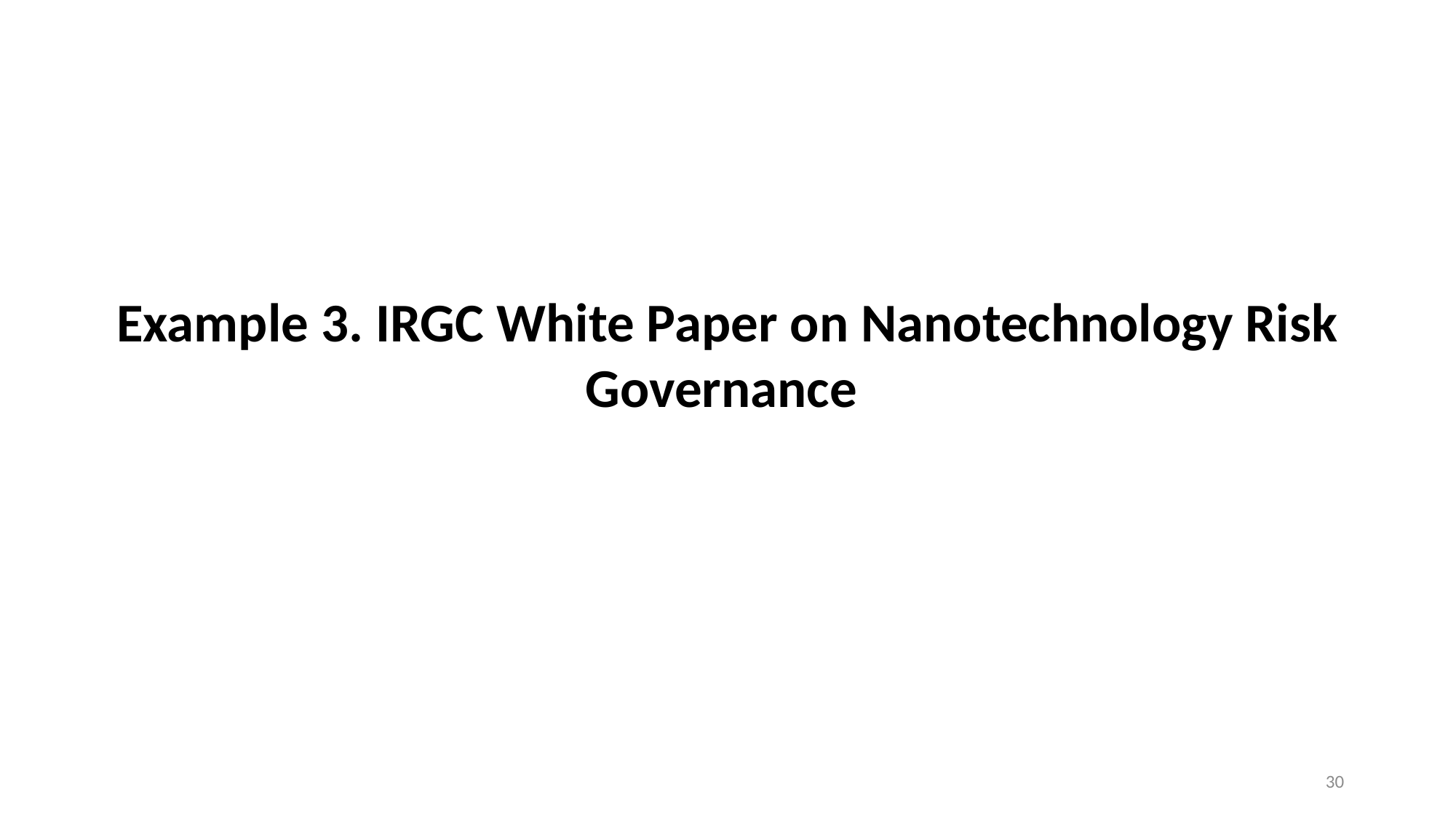

Example 3. IRGC White Paper on Nanotechnology Risk Governance
30